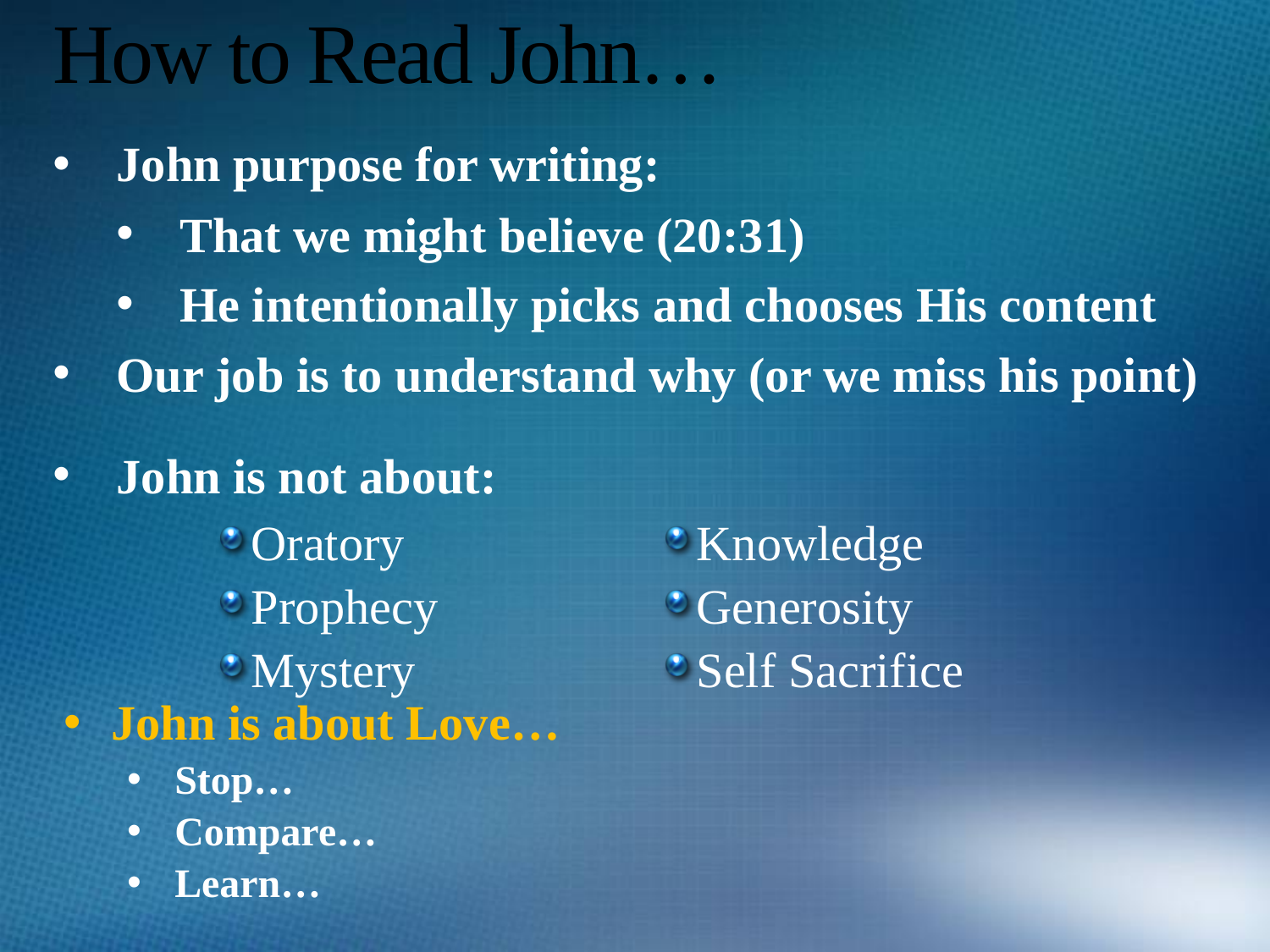

# How to Read John…
John purpose for writing:
That we might believe (20:31)
He intentionally picks and chooses His content
Our job is to understand why (or we miss his point)

John is not about:
Oratory
Prophecy
Mystery

Knowledge
Generosity
Self Sacrifice

John is about Love…
Stop…
Compare…
Learn…